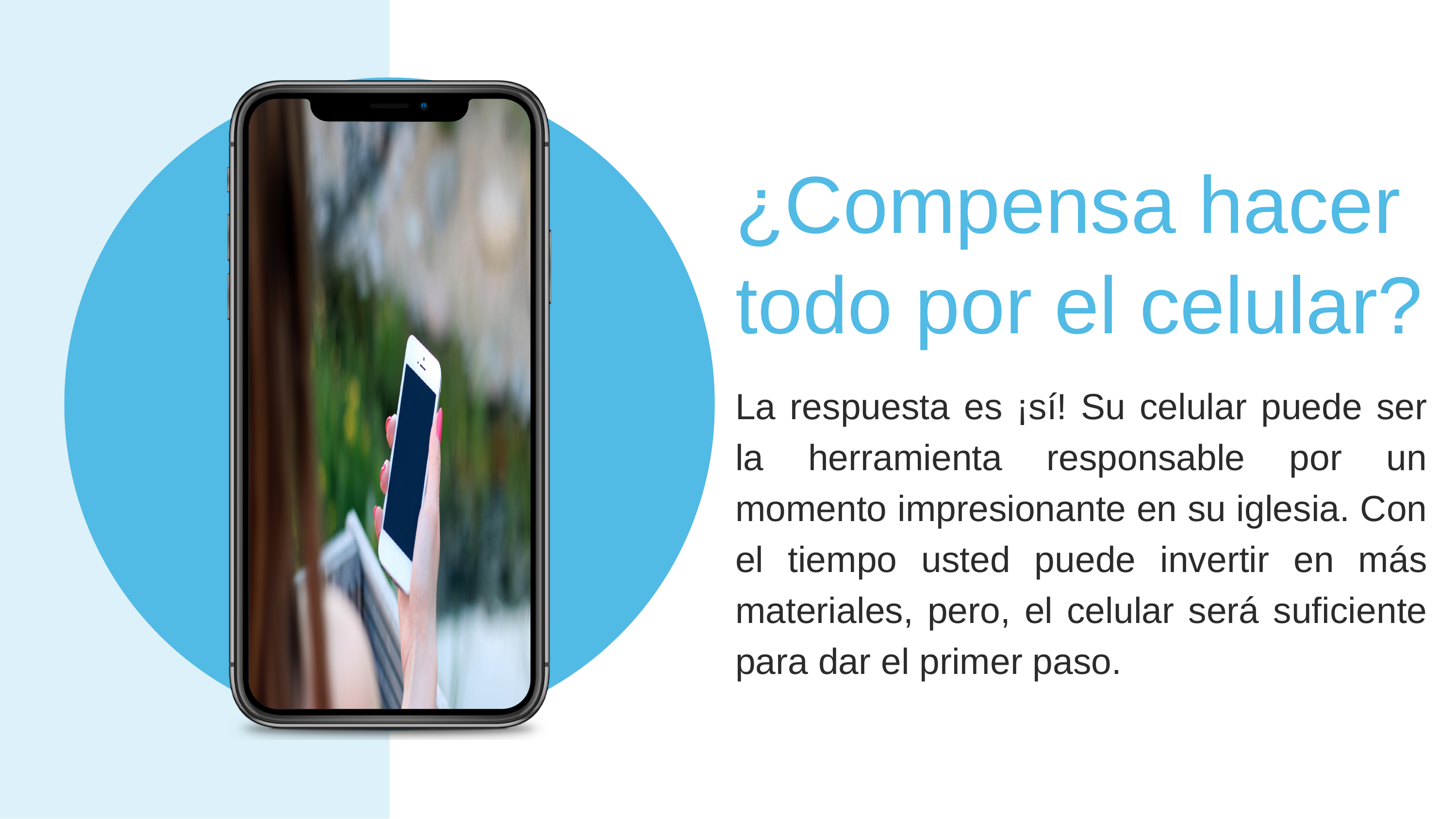

¿Compensa hacer todo por el celular?
La respuesta es ¡sí! Su celular puede ser la herramienta responsable por un momento impresionante en su iglesia. Con el tiempo usted puede invertir en más materiales, pero, el celular será suficiente para dar el primer paso.